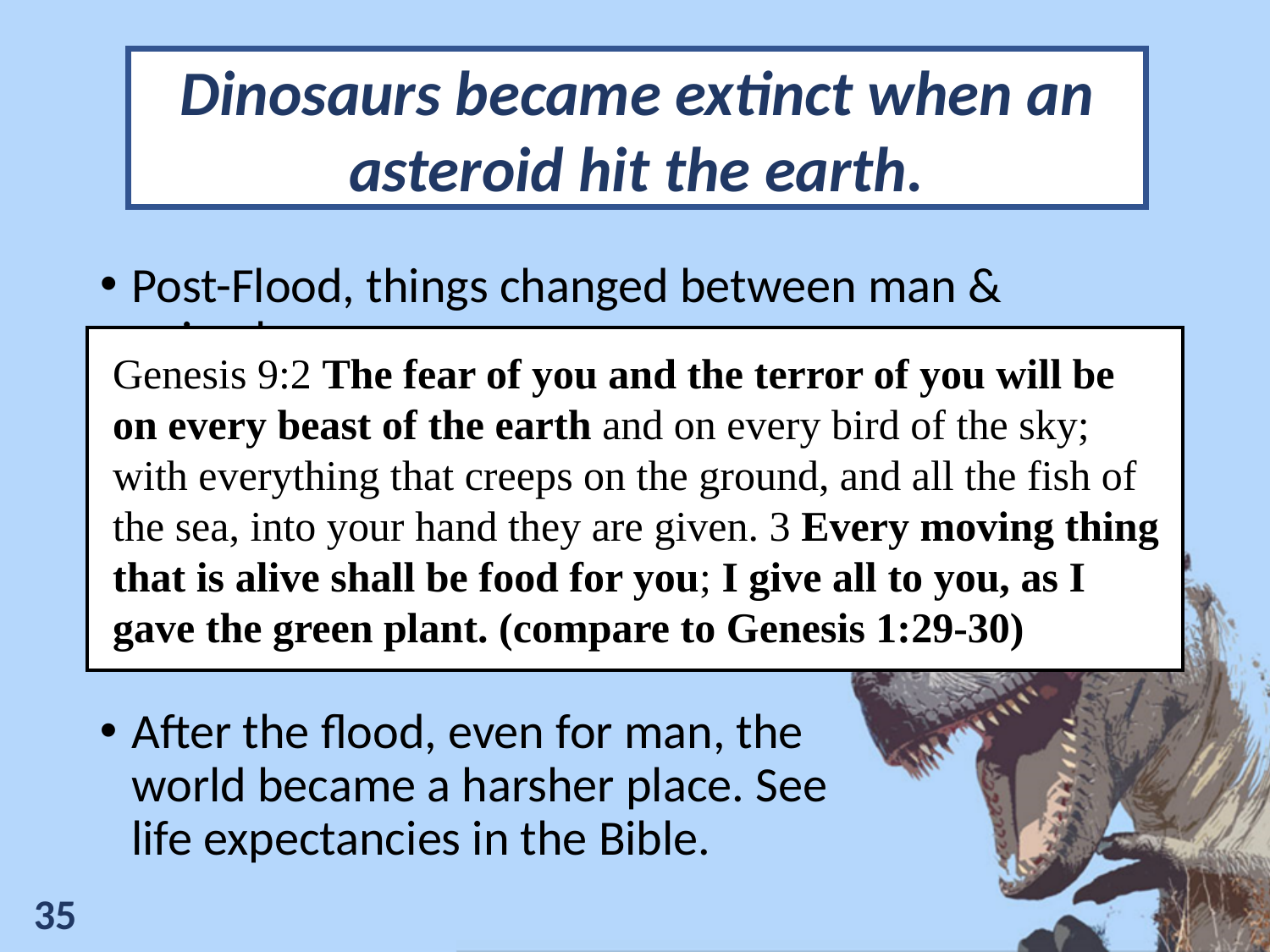

Dinosaurs became extinct when an asteroid hit the earth.
Post-Flood, things changed between man & animals.

Genesis 9:2 The fear of you and the terror of you will be on every beast of the earth and on every bird of the sky; with everything that creeps on the ground, and all the fish of the sea, into your hand they are given. 3 Every moving thing that is alive shall be food for you; I give all to you, as I gave the green plant. (compare to Genesis 1:29-30)
After the flood, even for man, the world became a harsher place. See life expectancies in the Bible.
35